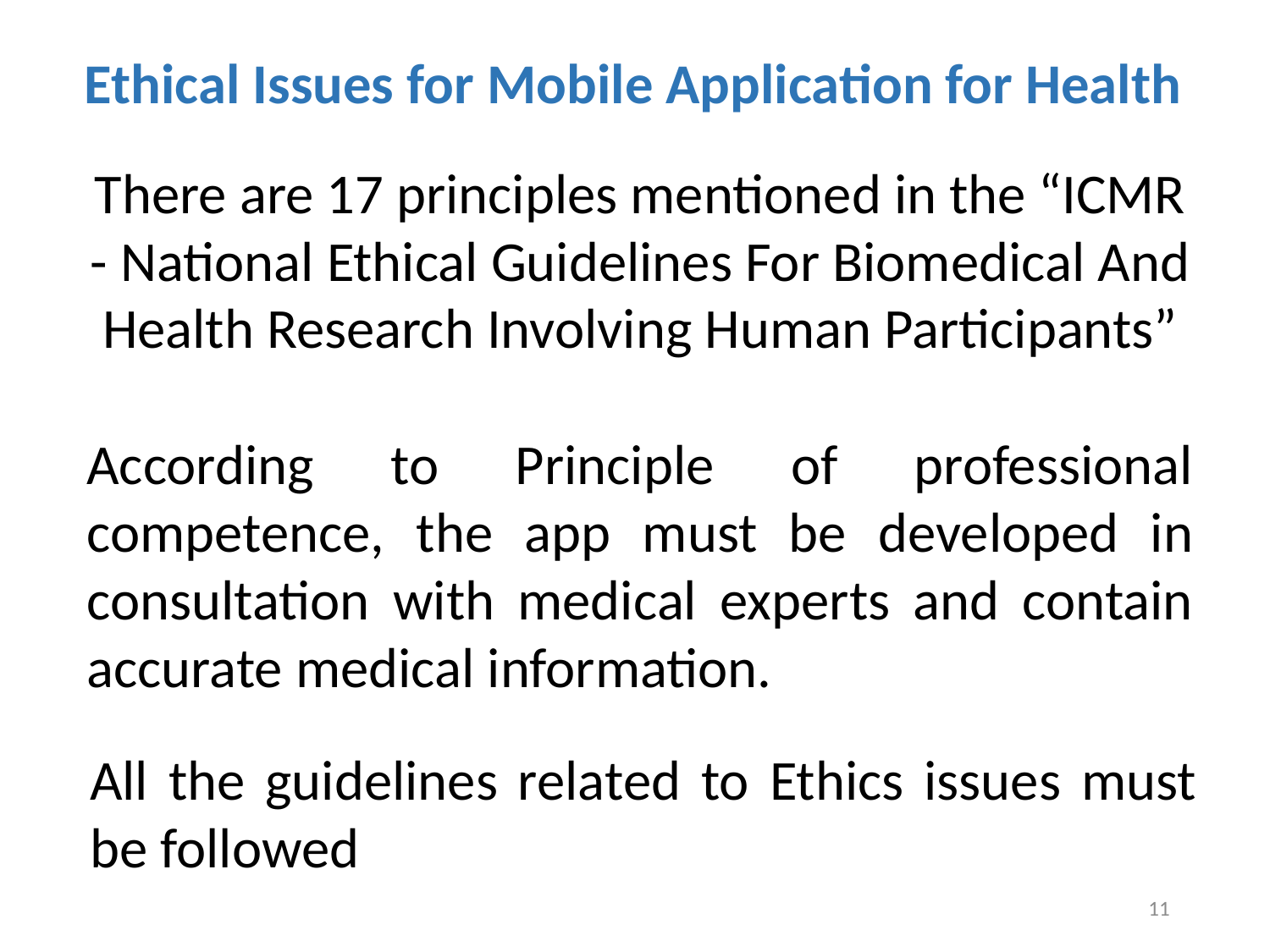

Ethical Issues for Mobile Application for Health
There are 17 principles mentioned in the “ICMR - National Ethical Guidelines For Biomedical And Health Research Involving Human Participants”
According to Principle of professional competence, the app must be developed in consultation with medical experts and contain accurate medical information.
All the guidelines related to Ethics issues must be followed
11